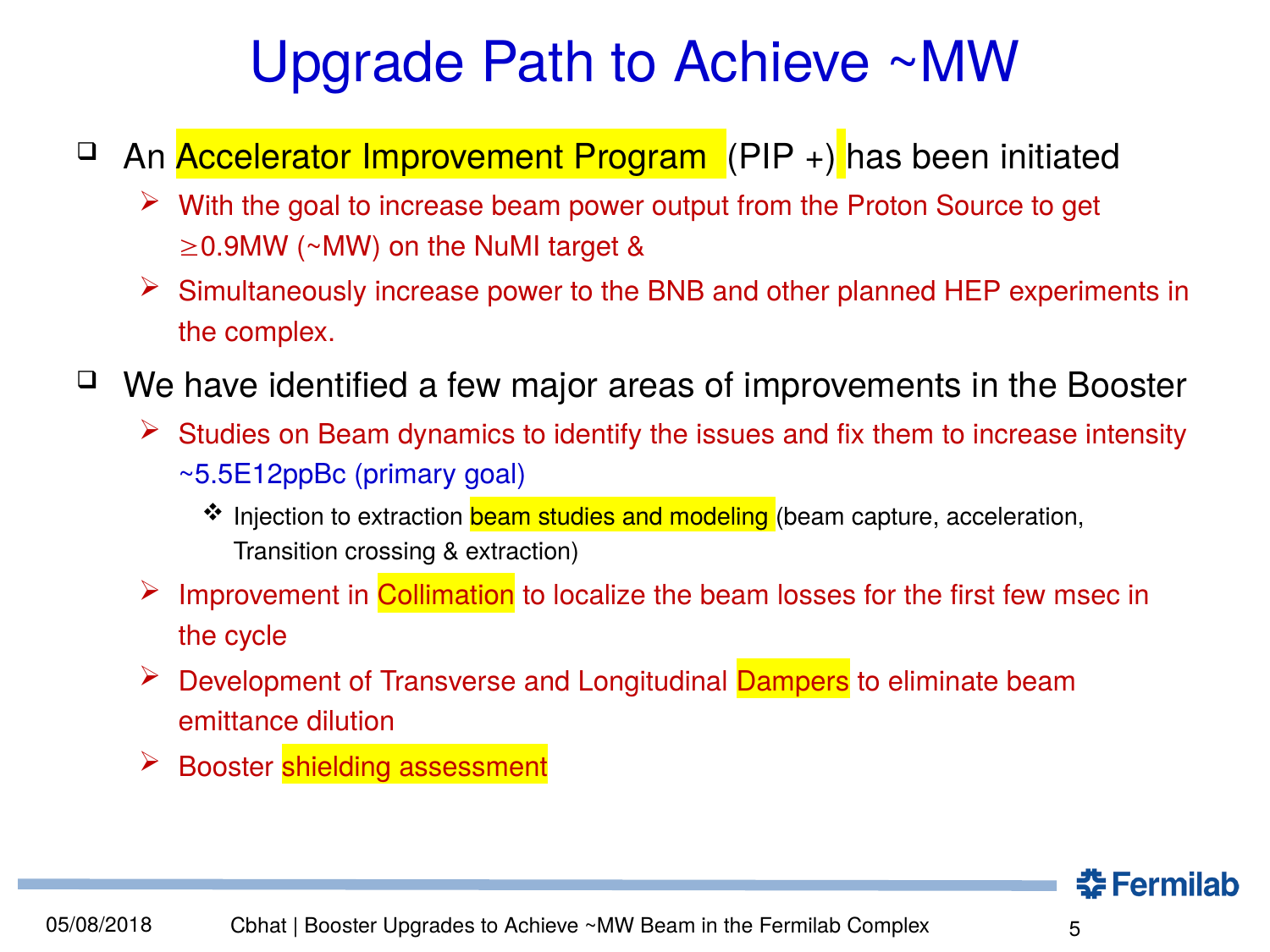

# Upgrade Path to Achieve ~MW
An Accelerator Improvement Program  (PIP +) has been initiated
With the goal to increase beam power output from the Proton Source to get  ≥0.9MW (~MW) on the NuMI target &
Simultaneously increase power to the BNB and other planned HEP experiments in the complex.
We have identified a few major areas of improvements in the Booster
Studies on Beam dynamics to identify the issues and fix them to increase intensity ~5.5E12ppBc (primary goal)
Injection to extraction beam studies and modeling (beam capture, acceleration, Transition crossing & extraction)
Improvement in Collimation to localize the beam losses for the first few msec in the cycle
Development of Transverse and Longitudinal Dampers to eliminate beam emittance dilution
Booster shielding assessment
05/08/2018
Cbhat | Booster Upgrades to Achieve ~MW Beam in the Fermilab Complex
5